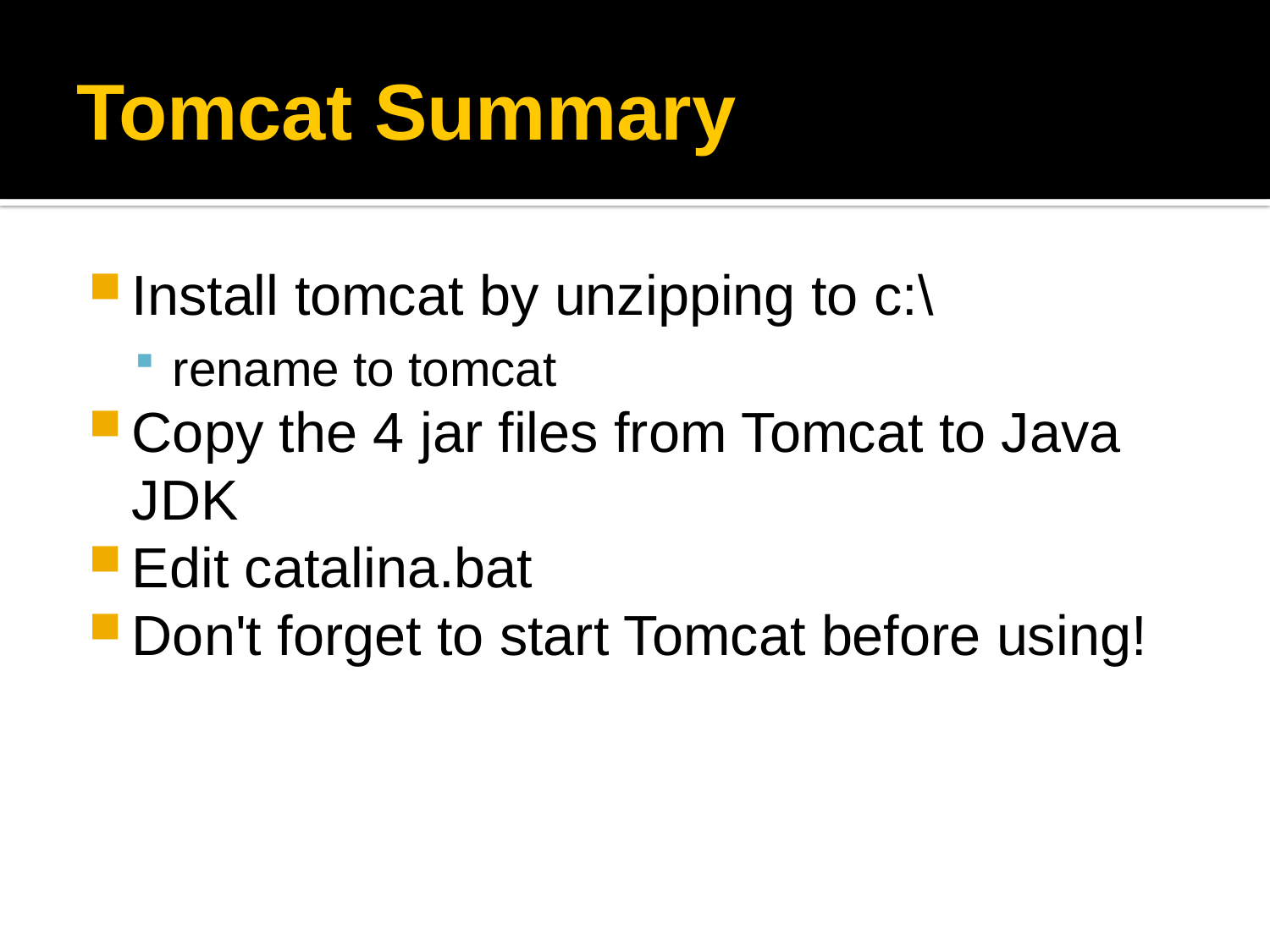

# Tomcat Summary
Install tomcat by unzipping to c:\
rename to tomcat
Copy the 4 jar files from Tomcat to Java JDK
Edit catalina.bat
Don't forget to start Tomcat before using!